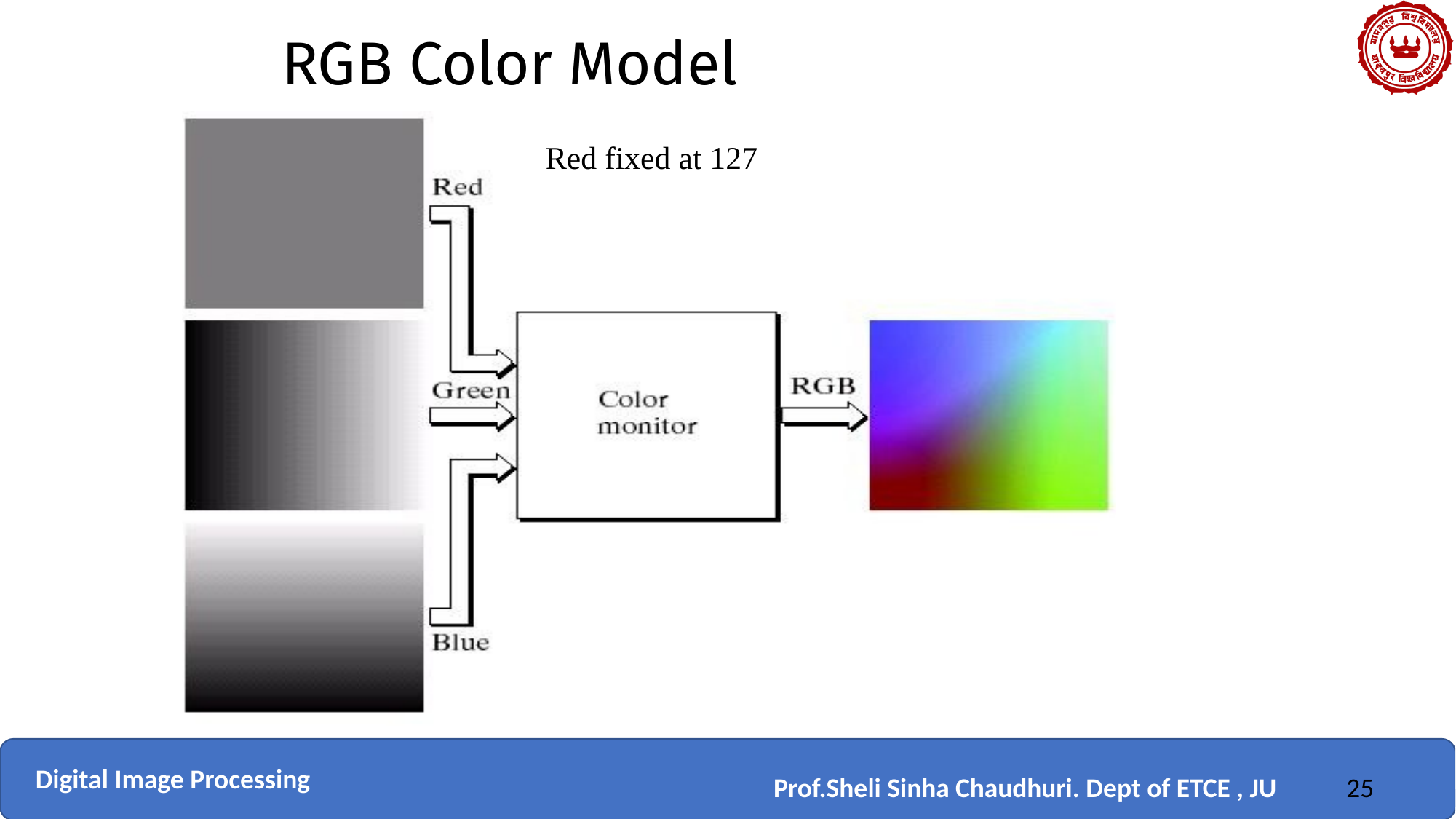

RGB Color Model

Red fixed at 127